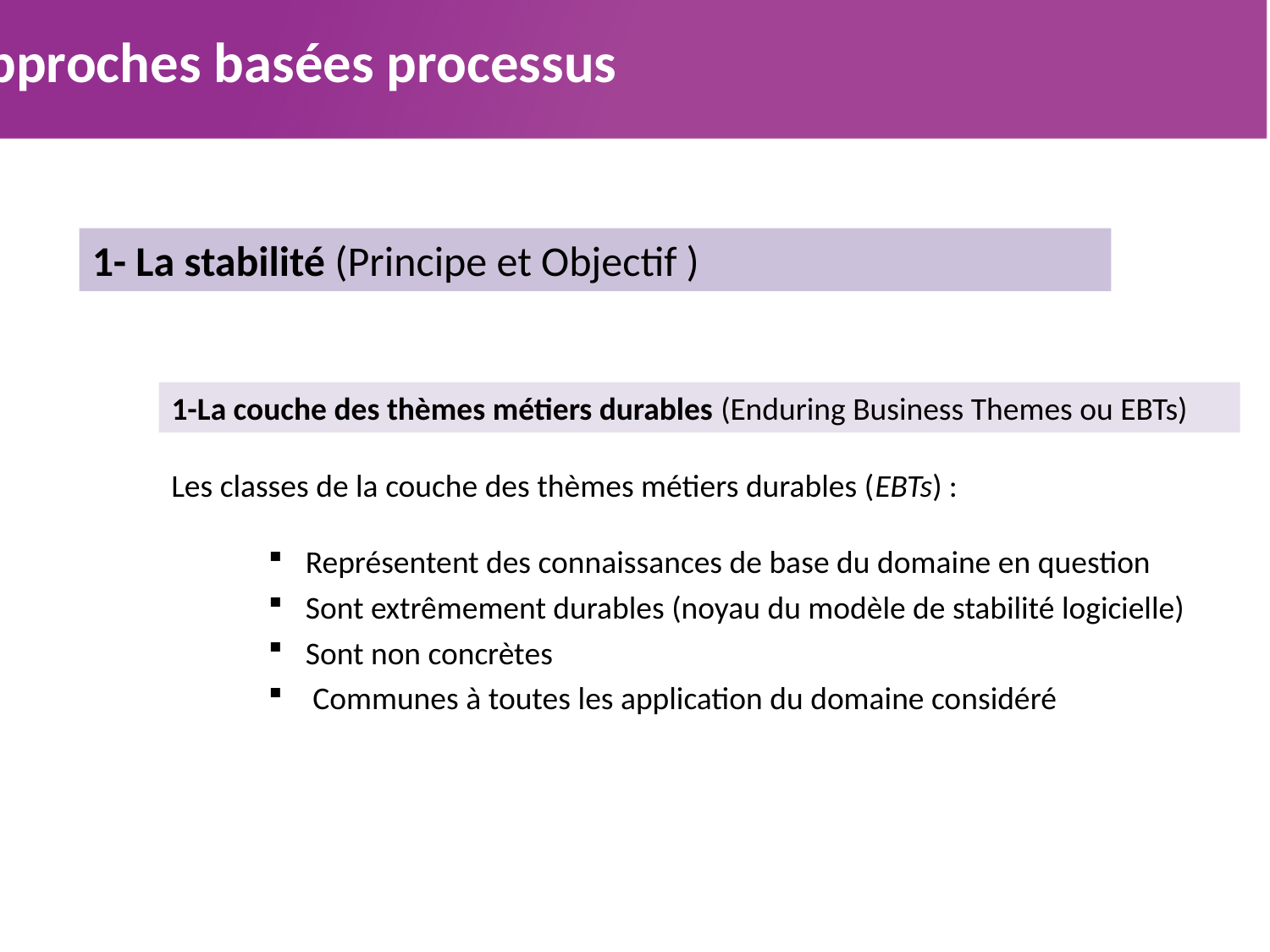

Approches basées processus
1- La stabilité (Principe et Objectif )
1-La couche des thèmes métiers durables (Enduring Business Themes ou EBTs)
Les classes de la couche des thèmes métiers durables (EBTs) :

 Représentent des connaissances de base du domaine en question
 Sont extrêmement durables (noyau du modèle de stabilité logicielle)
 Sont non concrètes
  Communes à toutes les application du domaine considéré